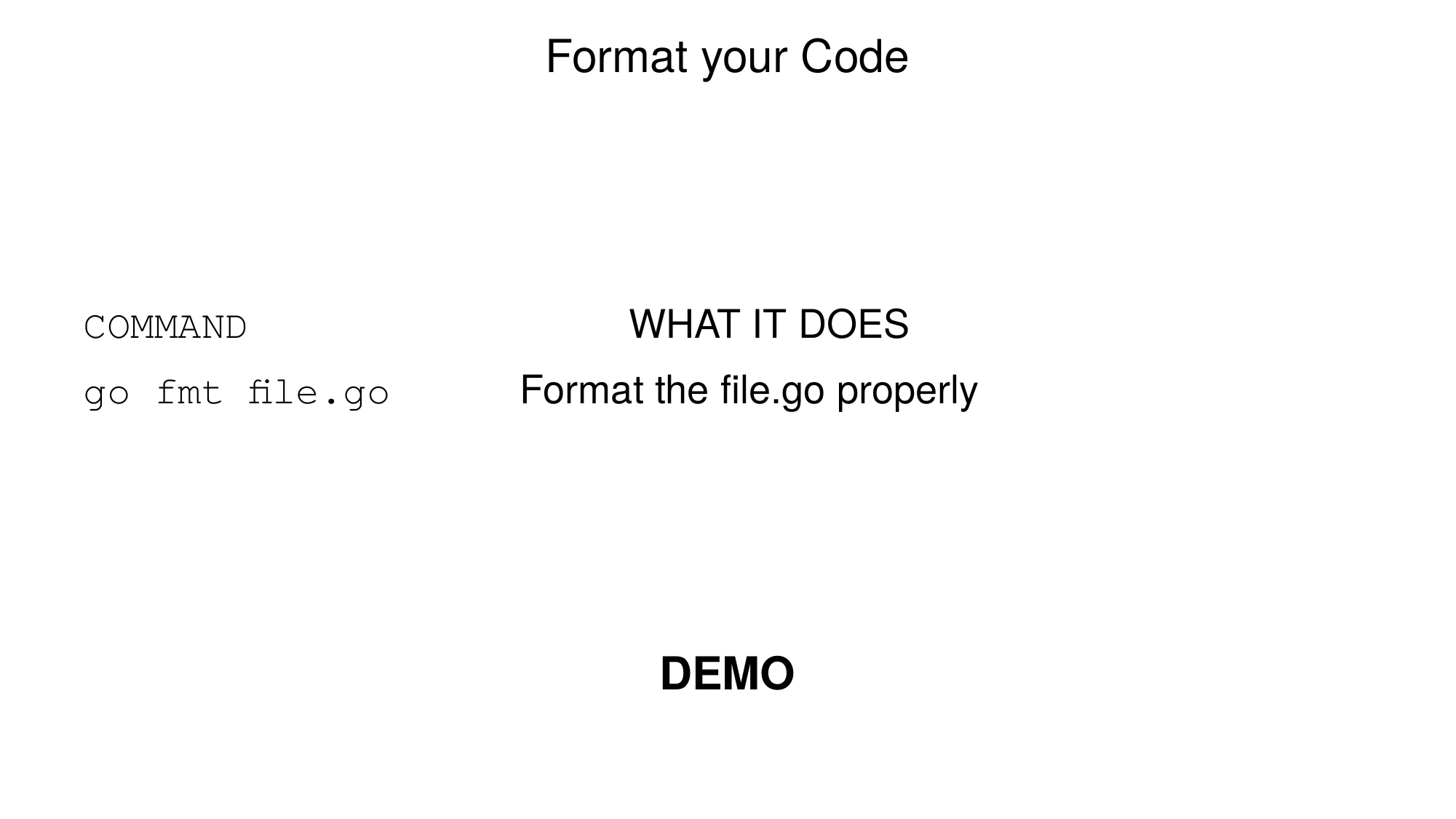

Format your Code
COMMAND				WHAT IT DOES

go fmt file.go		Format the file.go properly
DEMO